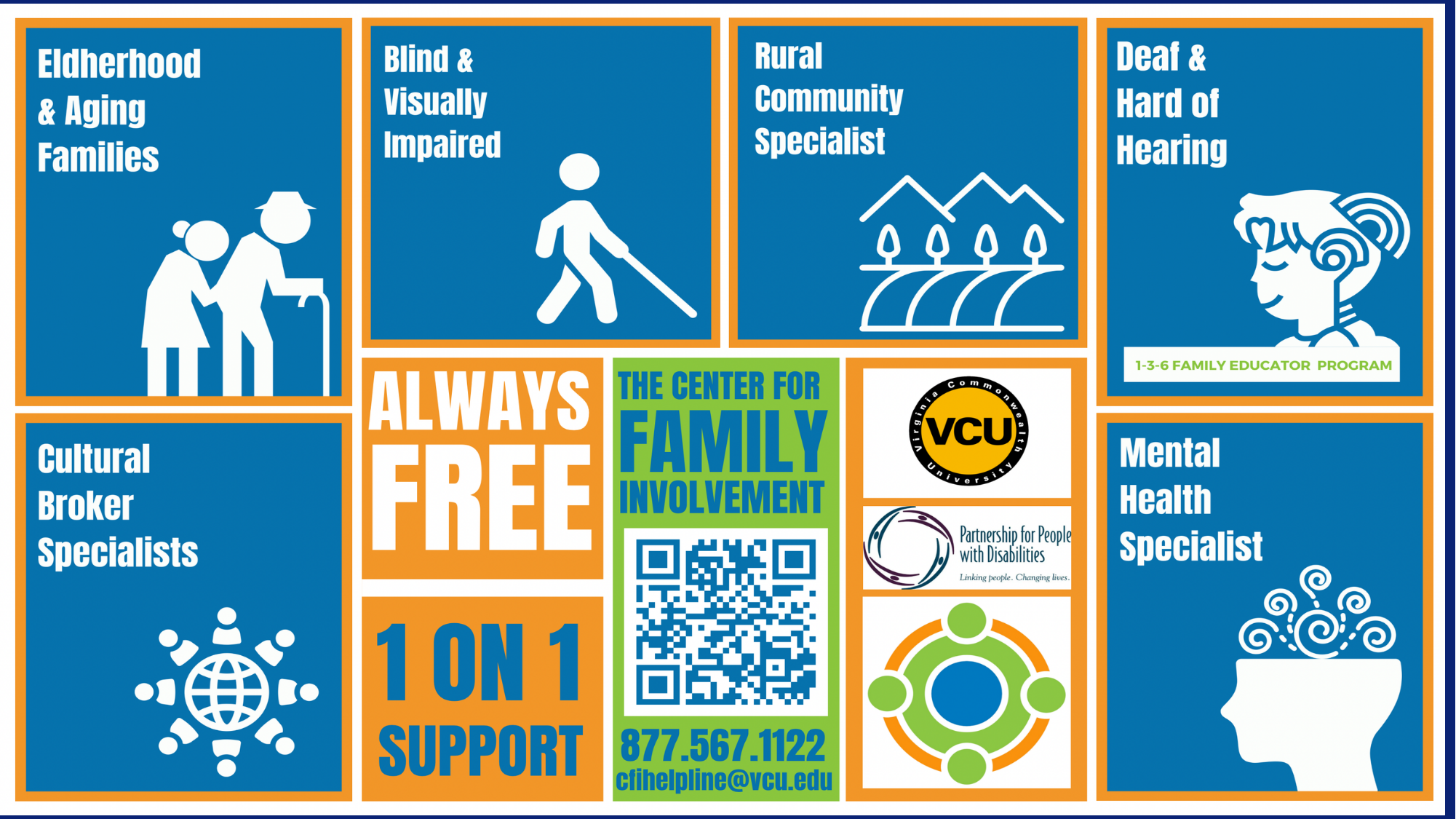

# Center for family involvement programs

Sample Footer Text
11
5/1/2026